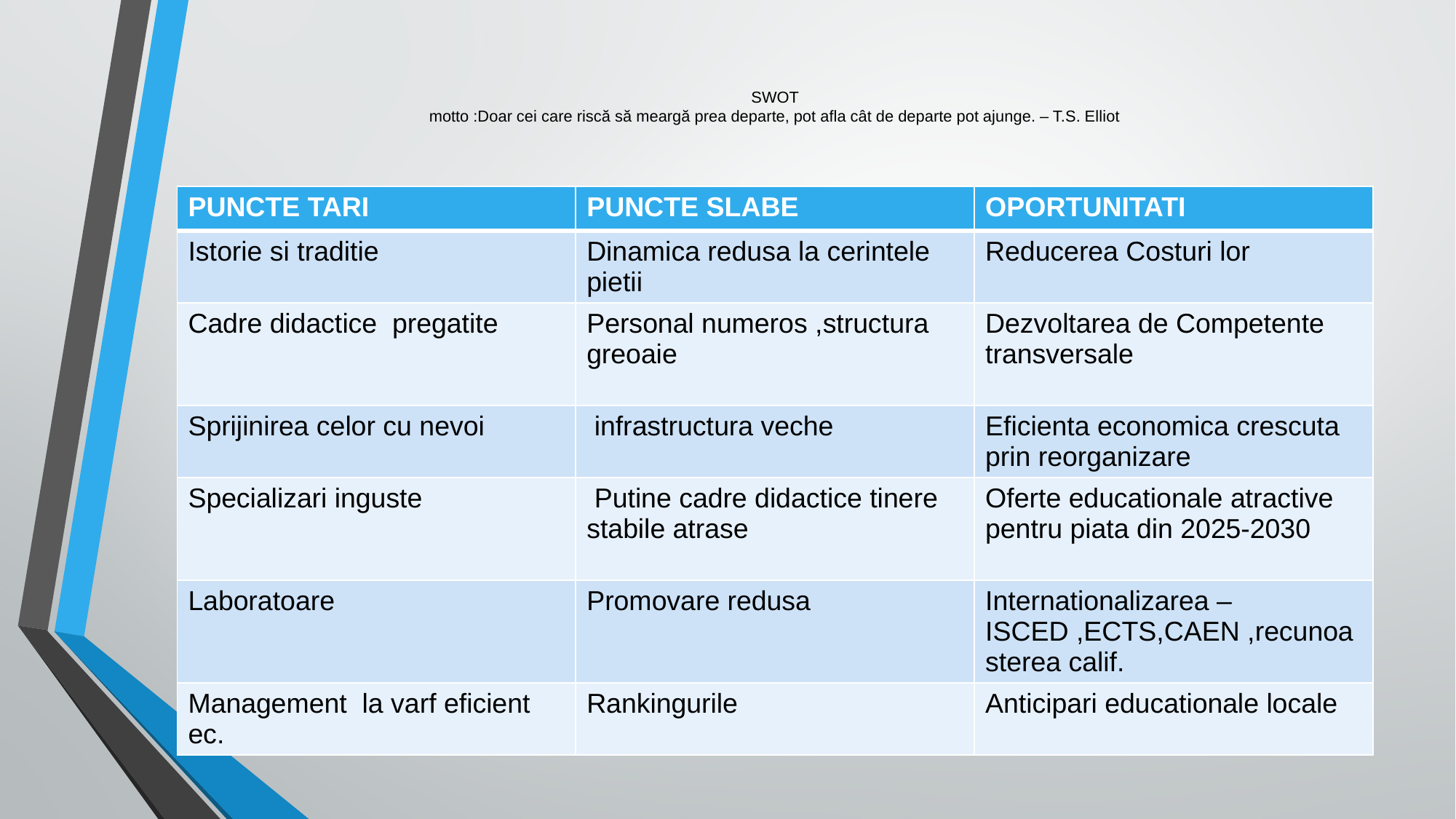

# SWOT motto :Doar cei care riscă să meargă prea departe, pot afla cât de departe pot ajunge. – T.S. Elliot
| PUNCTE TARI | PUNCTE SLABE | OPORTUNITATI |
| --- | --- | --- |
| Istorie si traditie | Dinamica redusa la cerintele pietii | Reducerea Costuri lor |
| Cadre didactice pregatite | Personal numeros ,structura greoaie | Dezvoltarea de Competente transversale |
| Sprijinirea celor cu nevoi | infrastructura veche | Eficienta economica crescuta prin reorganizare |
| Specializari inguste | Putine cadre didactice tinere stabile atrase | Oferte educationale atractive pentru piata din 2025-2030 |
| Laboratoare | Promovare redusa | Internationalizarea –ISCED ,ECTS,CAEN ,recunoasterea calif. |
| Management la varf eficient ec. | Rankingurile | Anticipari educationale locale |